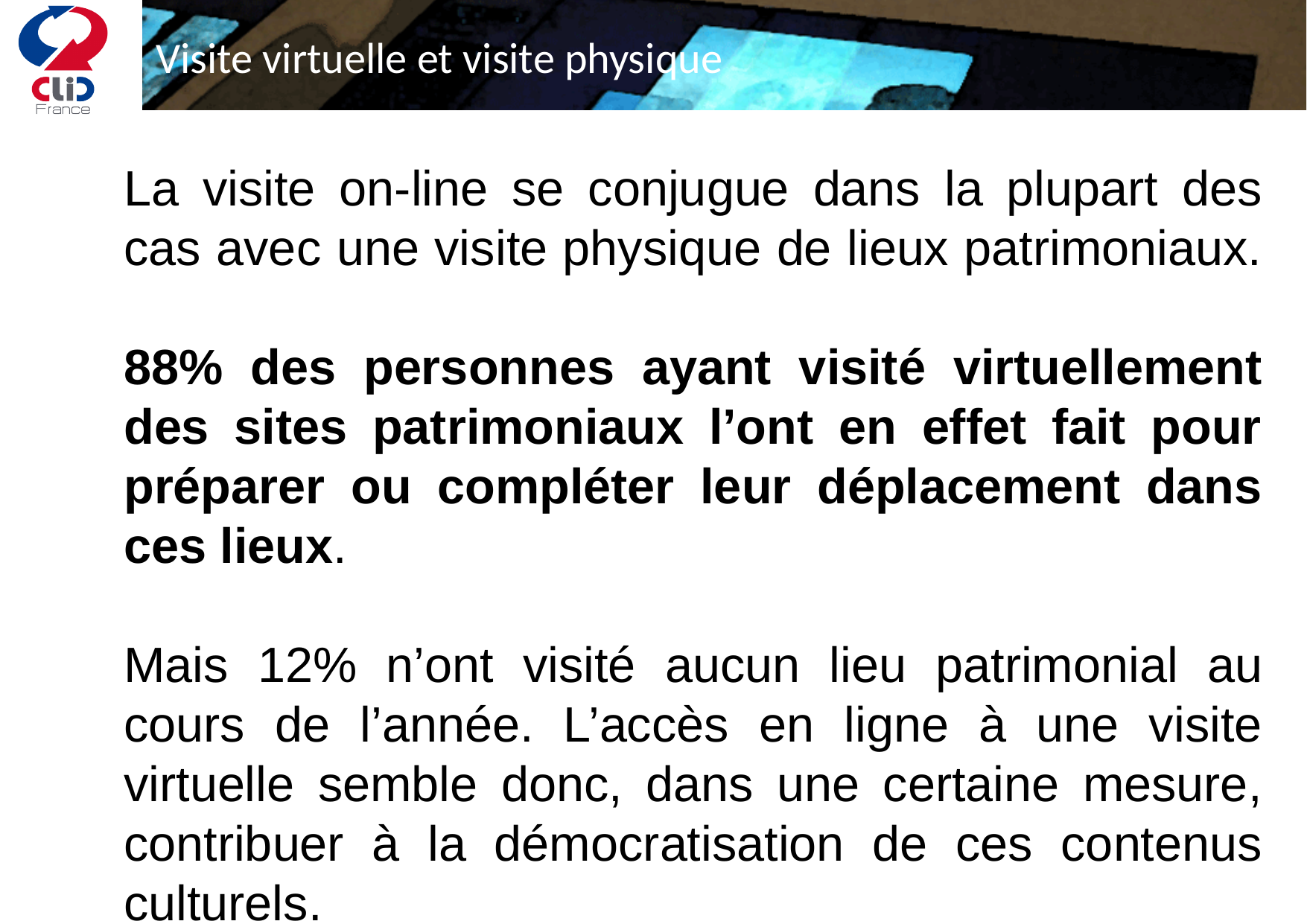

# Visite virtuelle et visite physique
La visite on-line se conjugue dans la plupart des cas avec une visite physique de lieux patrimoniaux.

88% des personnes ayant visité virtuellement des sites patrimoniaux l’ont en effet fait pour préparer ou compléter leur déplacement dans ces lieux.

Mais 12% n’ont visité aucun lieu patrimonial au cours de l’année. L’accès en ligne à une visite virtuelle semble donc, dans une certaine mesure, contribuer à la démocratisation de ces contenus culturels.